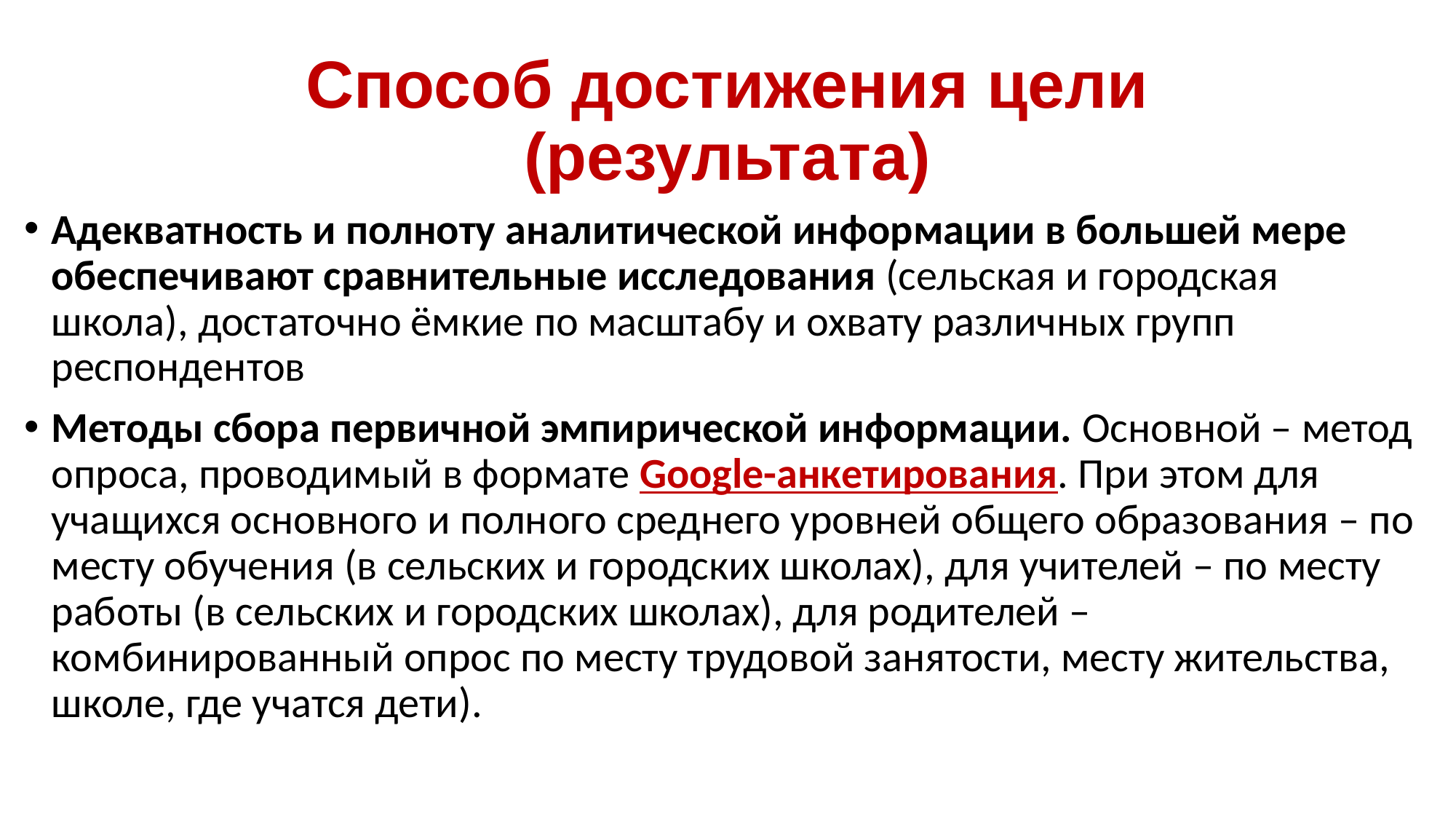

# Способ достижения цели (результата)
Адекватность и полноту аналитической информации в большей мере обеспечивают сравнительные исследования (сельская и городская школа), достаточно ёмкие по масштабу и охвату различных групп респондентов
Методы сбора первичной эмпирической информации. Основной – метод опроса, проводимый в формате Google-анкетирования. При этом для учащихся основного и полного среднего уровней общего образования – по месту обучения (в сельских и городских школах), для учителей – по месту работы (в сельских и городских школах), для родителей – комбинированный опрос по месту трудовой занятости, месту жительства, школе, где учатся дети).